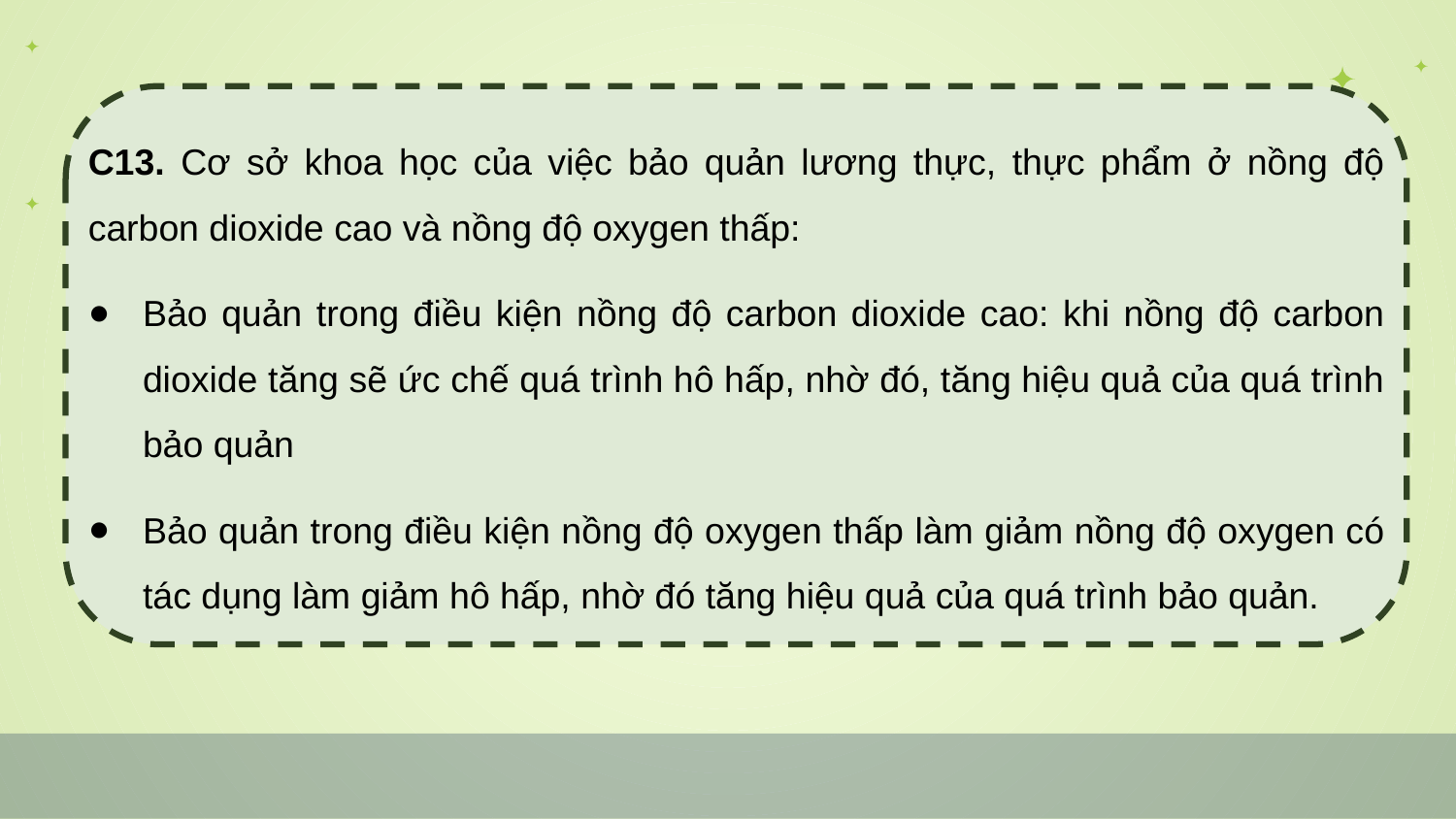

C13. Cơ sở khoa học của việc bảo quản lương thực, thực phẩm ở nồng độ carbon dioxide cao và nồng độ oxygen thấp:
Bảo quản trong điều kiện nồng độ carbon dioxide cao: khi nồng độ carbon dioxide tăng sẽ ức chế quá trình hô hấp, nhờ đó, tăng hiệu quả của quá trình bảo quản
Bảo quản trong điều kiện nồng độ oxygen thấp làm giảm nồng độ oxygen có tác dụng làm giảm hô hấp, nhờ đó tăng hiệu quả của quá trình bảo quản.